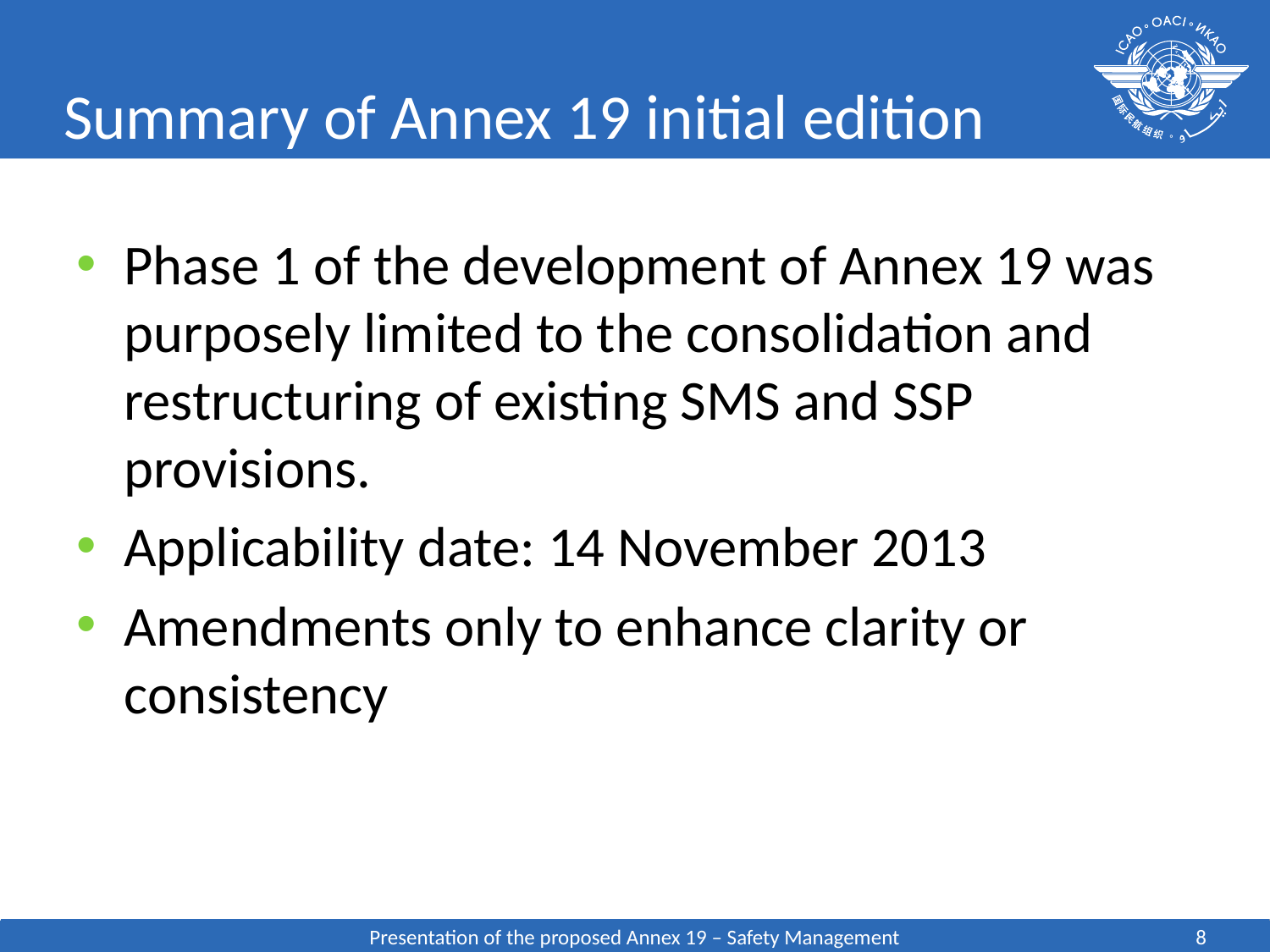

# Summary of Annex 19 initial edition
Phase 1 of the development of Annex 19 was purposely limited to the consolidation and restructuring of existing SMS and SSP provisions.
Applicability date: 14 November 2013
Amendments only to enhance clarity or consistency

Presentation of the proposed Annex 19 – Safety Management
8